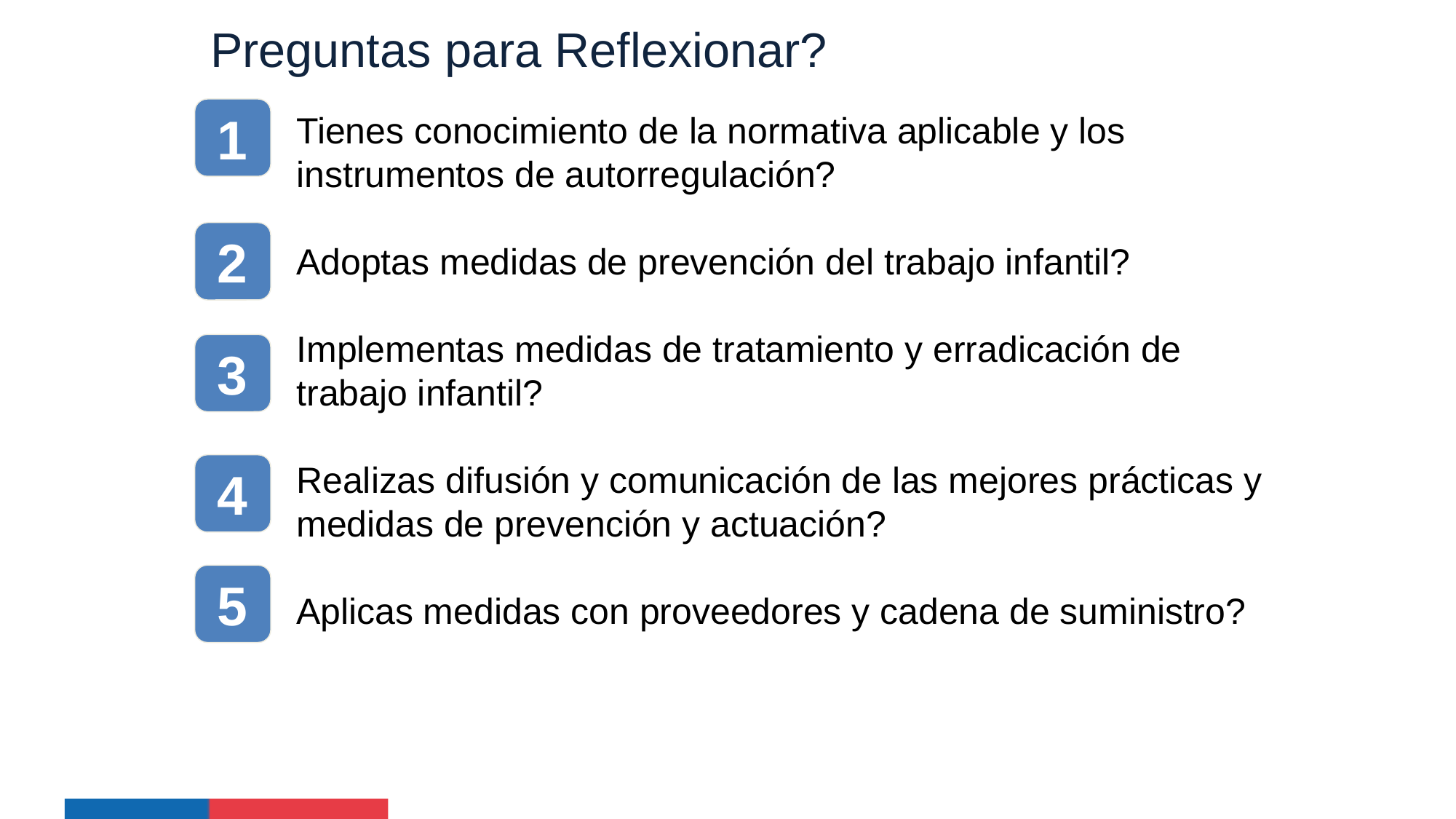

Preguntas para Reflexionar?
1
Tienes conocimiento de la normativa aplicable y los
instrumentos de autorregulación?

Adoptas medidas de prevención del trabajo infantil?

Implementas medidas de tratamiento y erradicación de
trabajo infantil?

Realizas difusión y comunicación de las mejores prácticas y medidas de prevención y actuación?

Aplicas medidas con proveedores y cadena de suministro?
2
3
4
5